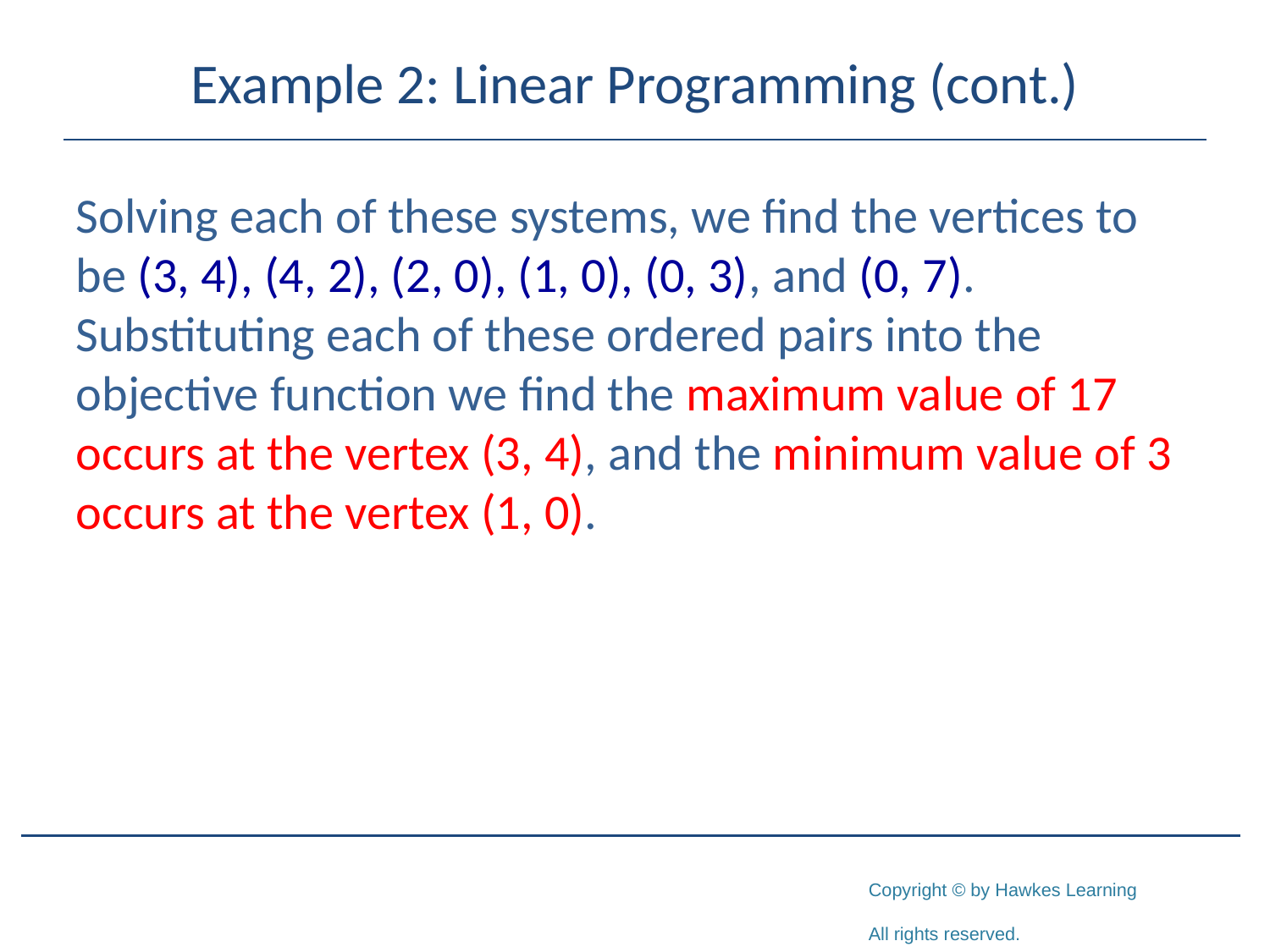

# Example 2: Linear Programming (cont.)
Solving each of these systems, we find the vertices to be (3, 4), (4, 2), (2, 0), (1, 0), (0, 3), and (0, 7). Substituting each of these ordered pairs into the objective function we find the maximum value of 17 occurs at the vertex (3, 4), and the minimum value of 3 occurs at the vertex (1, 0).